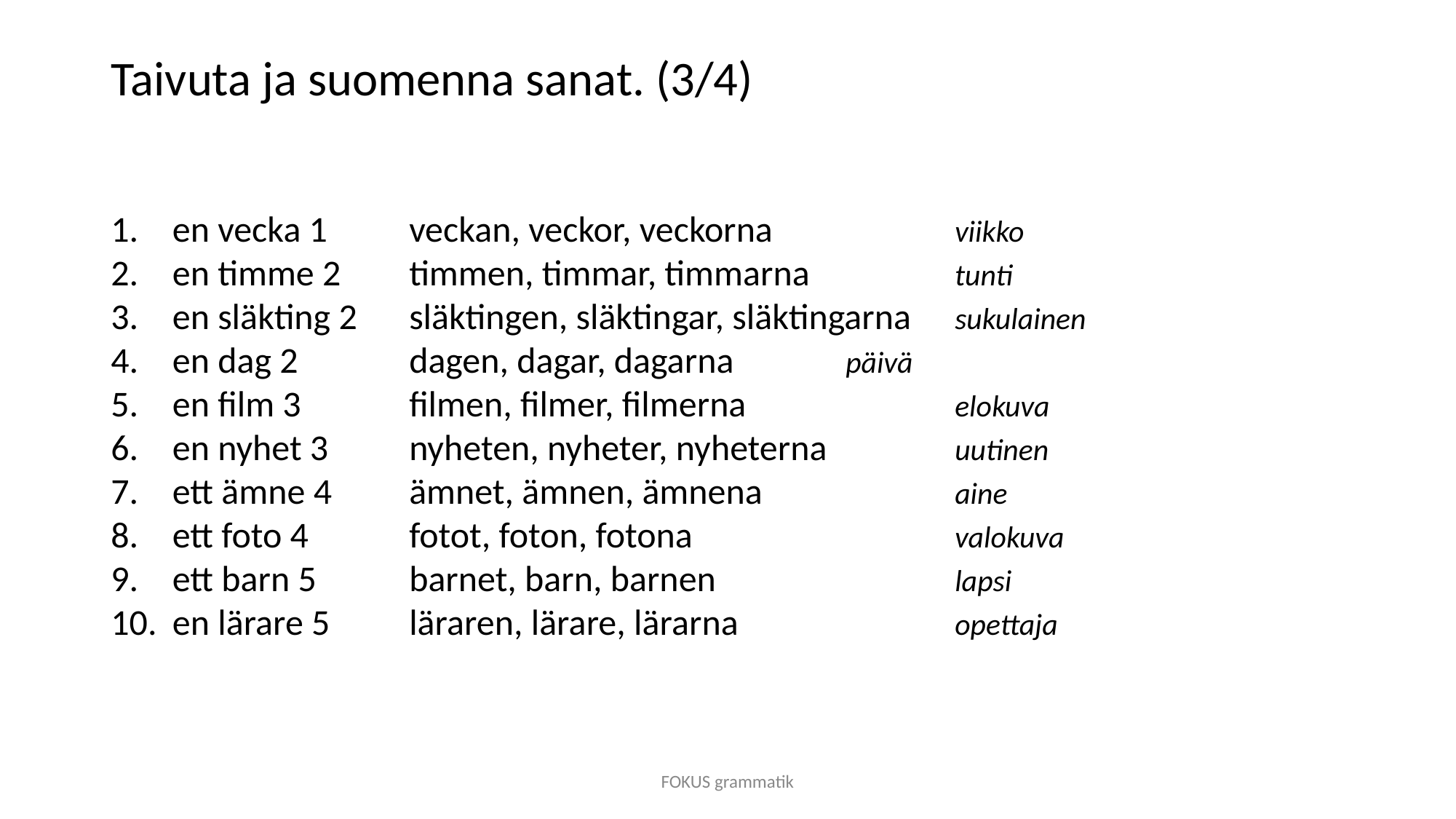

# Taivuta ja suomenna sanat. (3/4)

en vecka 1
en timme 2
en släkting 2
en dag 2
en film 3
en nyhet 3
ett ämne 4
ett foto 4
ett barn 5
en lärare 5

veckan, veckor, veckorna		viikko
timmen, timmar, timmarna		tunti
släktingen, släktingar, släktingarna	sukulainen
dagen, dagar, dagarna		päivä
filmen, filmer, filmerna		elokuva
nyheten, nyheter, nyheterna		uutinen
ämnet, ämnen, ämnena		aine
fotot, foton, fotona			valokuva
barnet, barn, barnen			lapsi
läraren, lärare, lärarna		opettaja
FOKUS grammatik